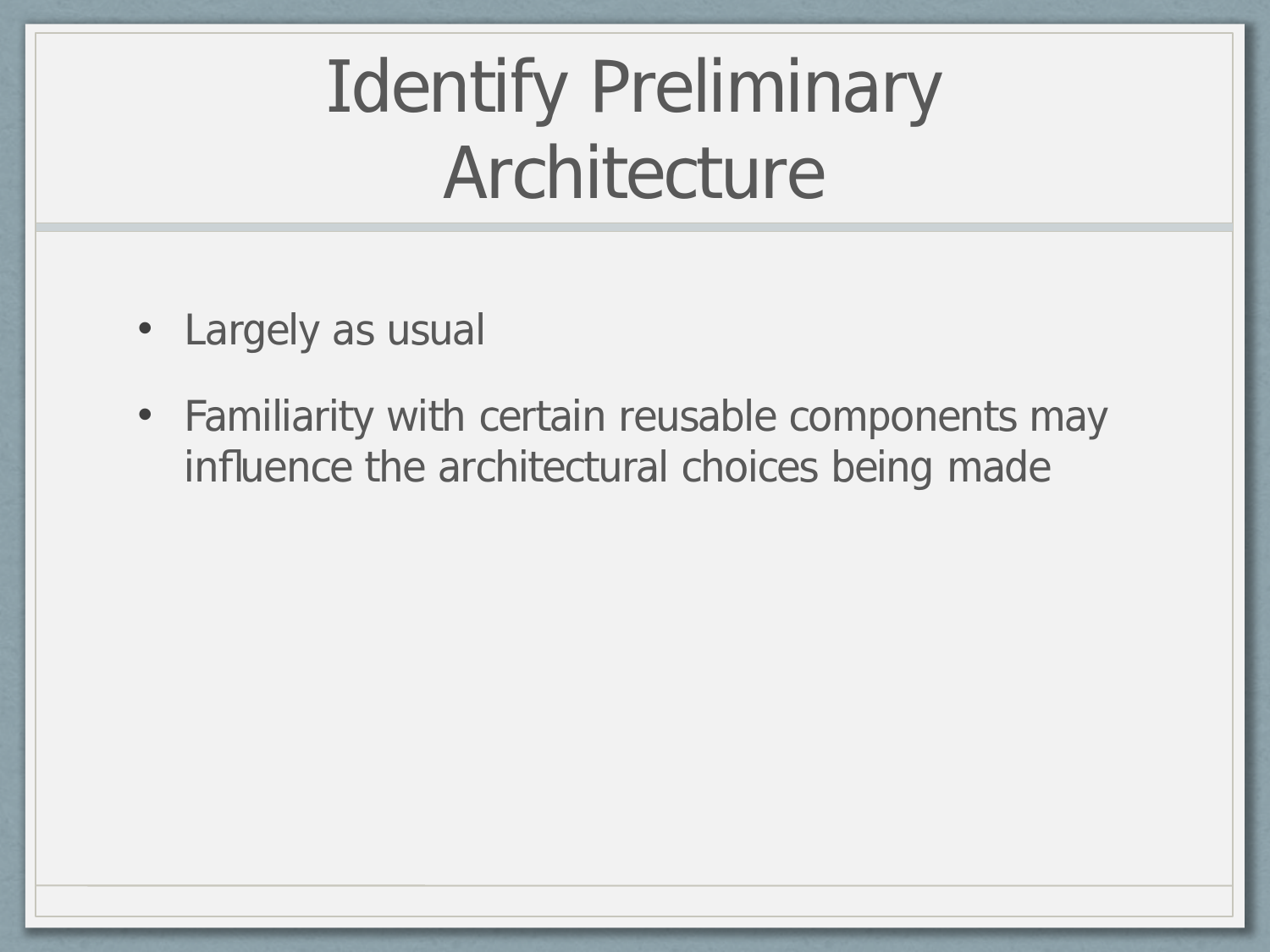

# Identify Preliminary Architecture
Largely as usual
Familiarity with certain reusable components may influence the architectural choices being made